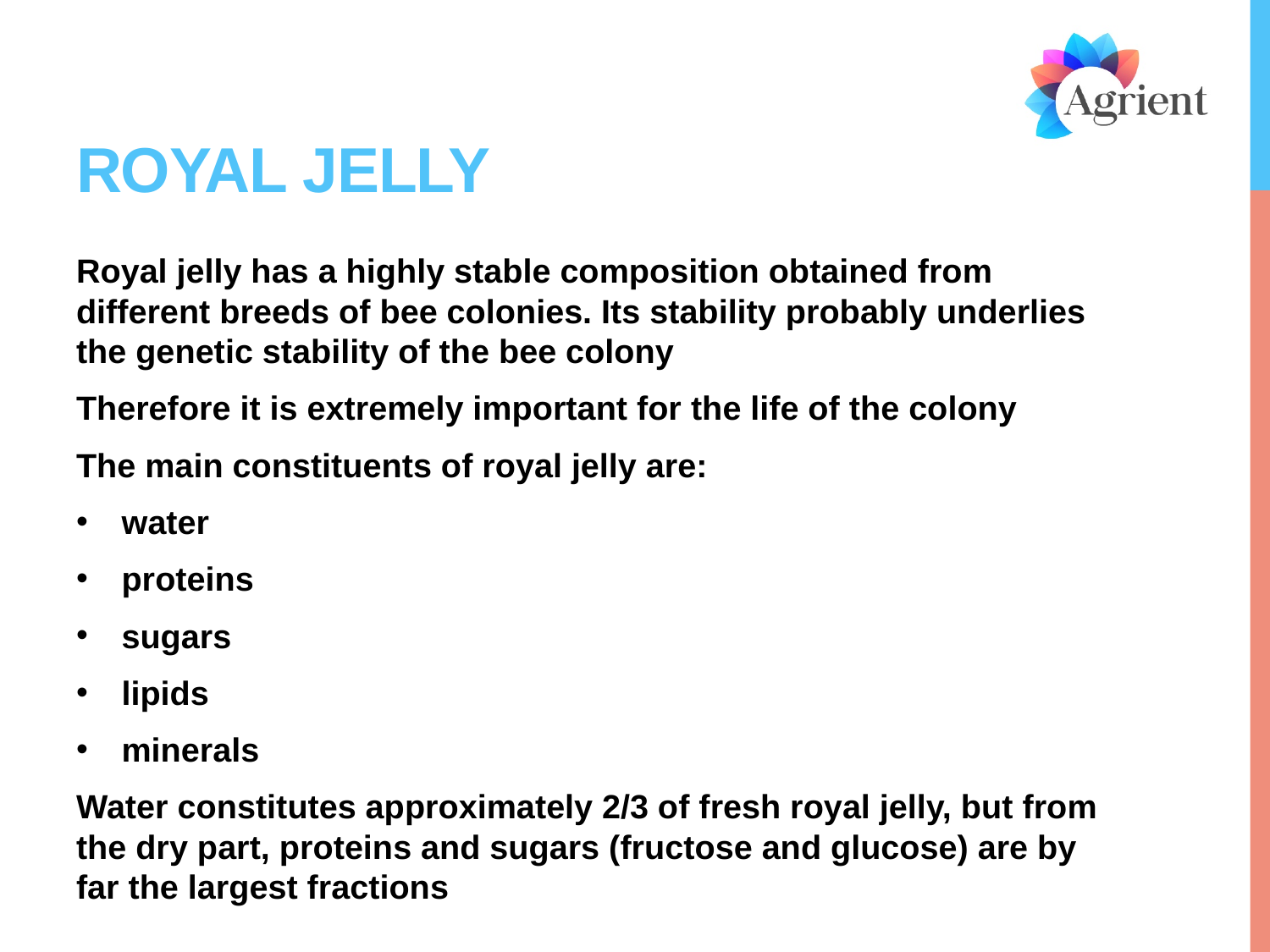

# Royal Jelly
Royal jelly has a highly stable composition obtained from different breeds of bee colonies. Its stability probably underlies the genetic stability of the bee colony
Therefore it is extremely important for the life of the colony
The main constituents of royal jelly are:
water
proteins
sugars
lipids
minerals
Water constitutes approximately 2/3 of fresh royal jelly, but from the dry part, proteins and sugars (fructose and glucose) are by far the largest fractions